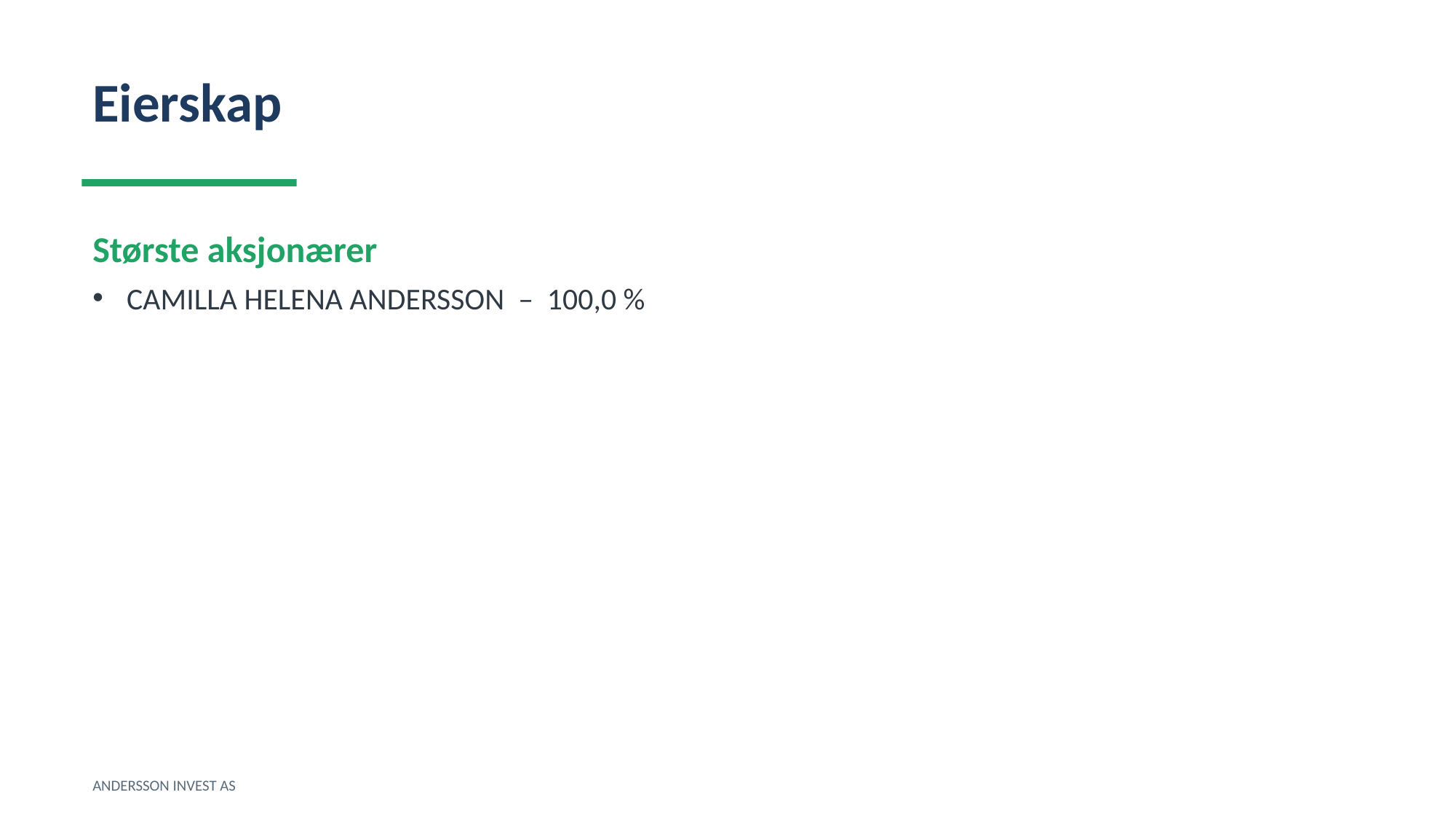

Eierskap

Største aksjonærer
CAMILLA HELENA ANDERSSON  –  100,0 %
ANDERSSON INVEST AS